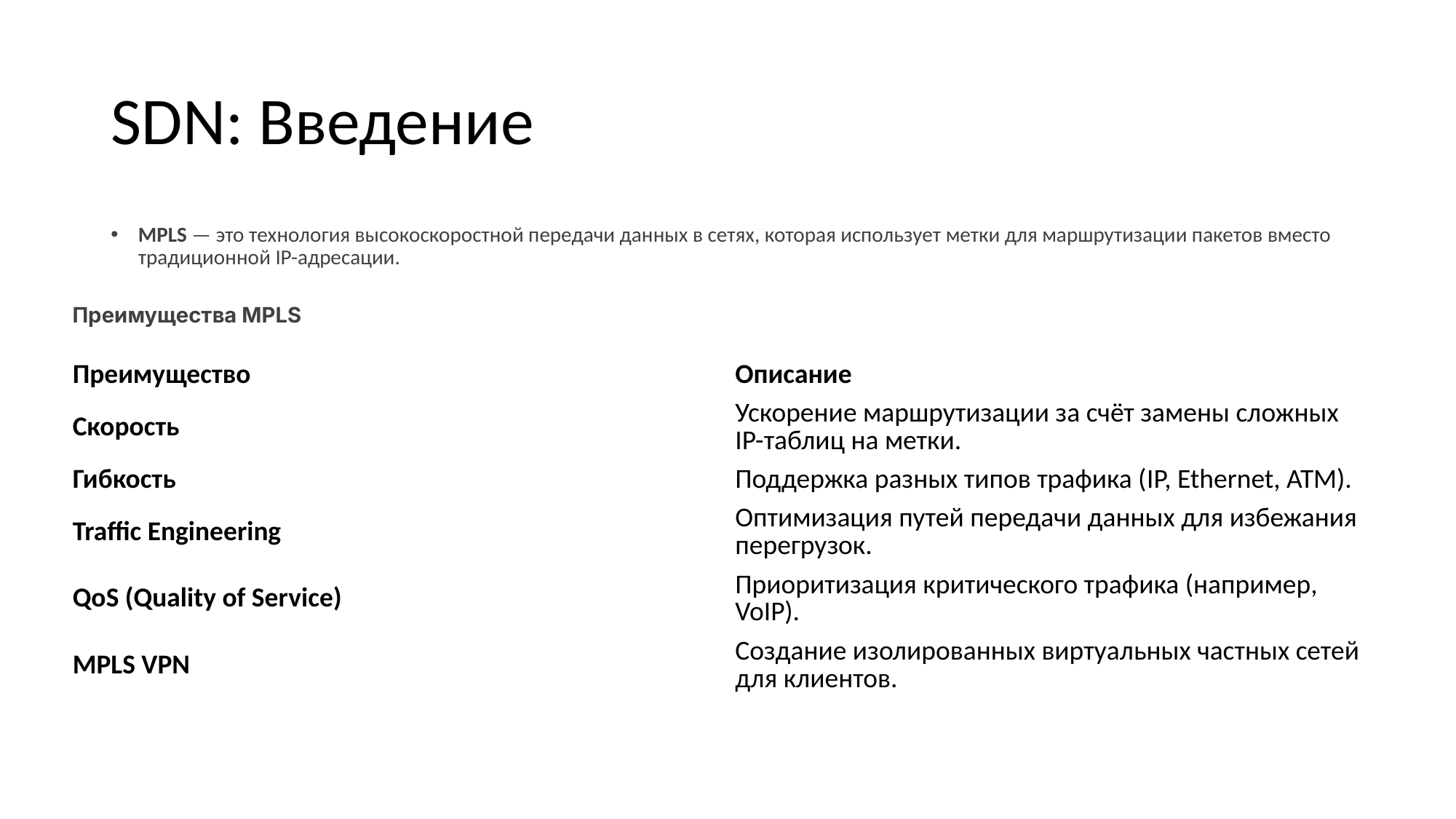

# SDN: Введение
MPLS — это технология высокоскоростной передачи данных в сетях, которая использует метки для маршрутизации пакетов вместо традиционной IP-адресации.

Преимущества MPLS

| Преимущество | Описание |
| --- | --- |
| Скорость | Ускорение маршрутизации за счёт замены сложных IP-таблиц на метки. |
| Гибкость | Поддержка разных типов трафика (IP, Ethernet, ATM). |
| Traffic Engineering | Оптимизация путей передачи данных для избежания перегрузок. |
| QoS (Quality of Service) | Приоритизация критического трафика (например, VoIP). |
| MPLS VPN | Создание изолированных виртуальных частных сетей для клиентов. |